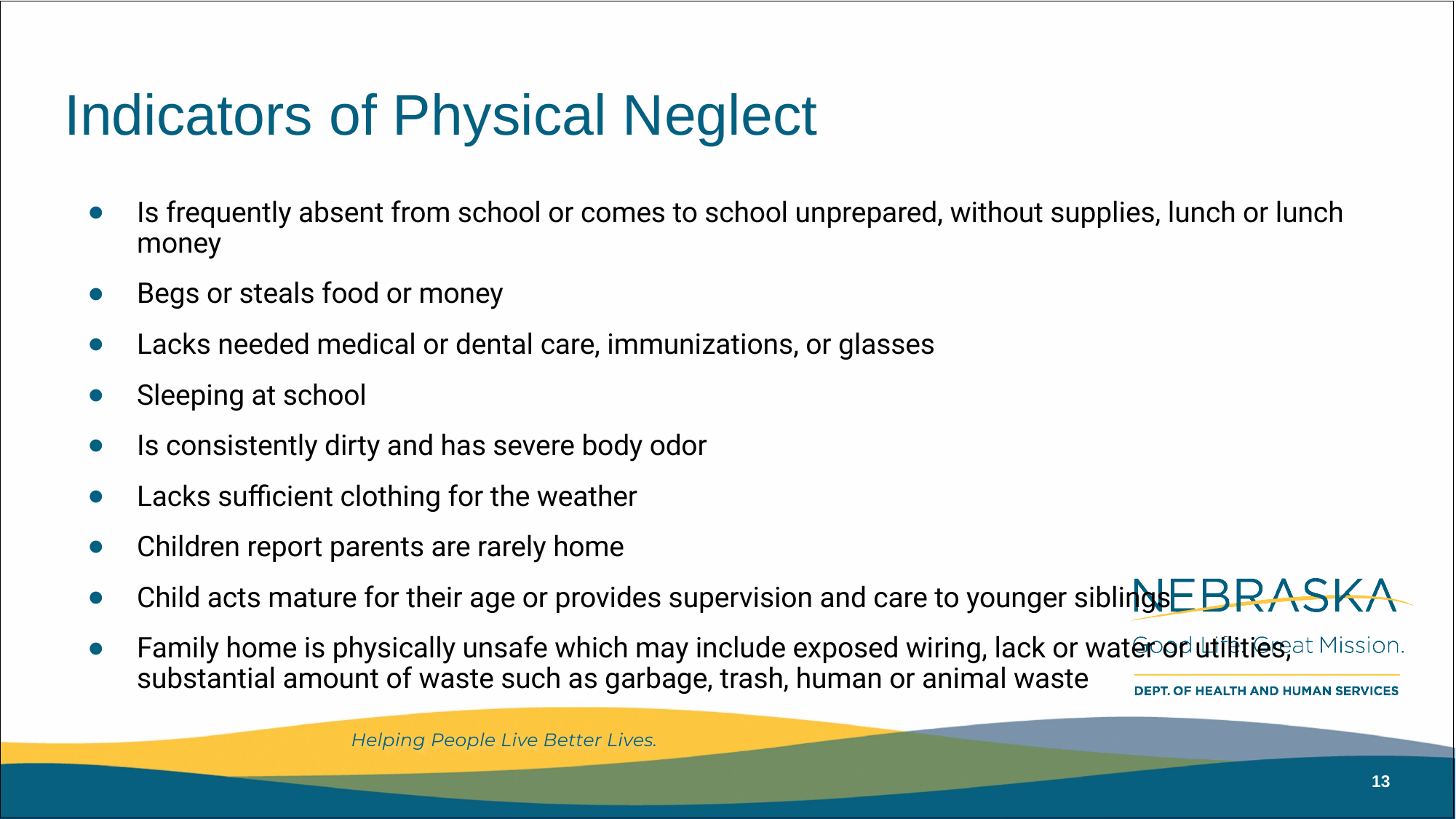

# Indicators of Physical Neglect
Is frequently absent from school or comes to school unprepared, without supplies, lunch or lunch money
Begs or steals food or money
Lacks needed medical or dental care, immunizations, or glasses
Sleeping at school
Is consistently dirty and has severe body odor
Lacks sufficient clothing for the weather
Children report parents are rarely home
Child acts mature for their age or provides supervision and care to younger siblings
Family home is physically unsafe which may include exposed wiring, lack or water or utilities, substantial amount of waste such as garbage, trash, human or animal waste